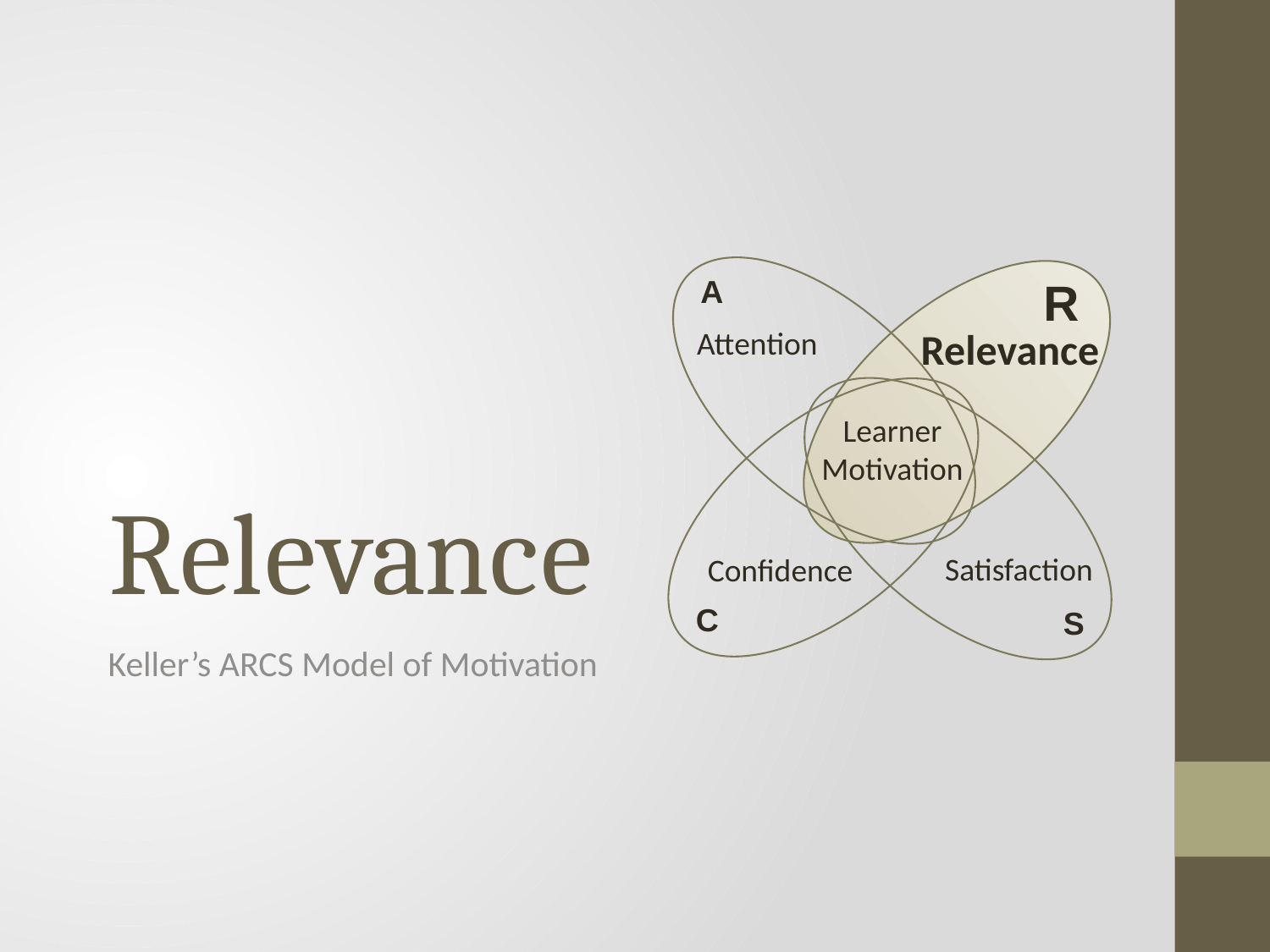

# Relevance
A
R

Relevance
Attention
Learner
Motivation

Satisfaction
Confidence
C
S
Keller’s ARCS Model of Motivation